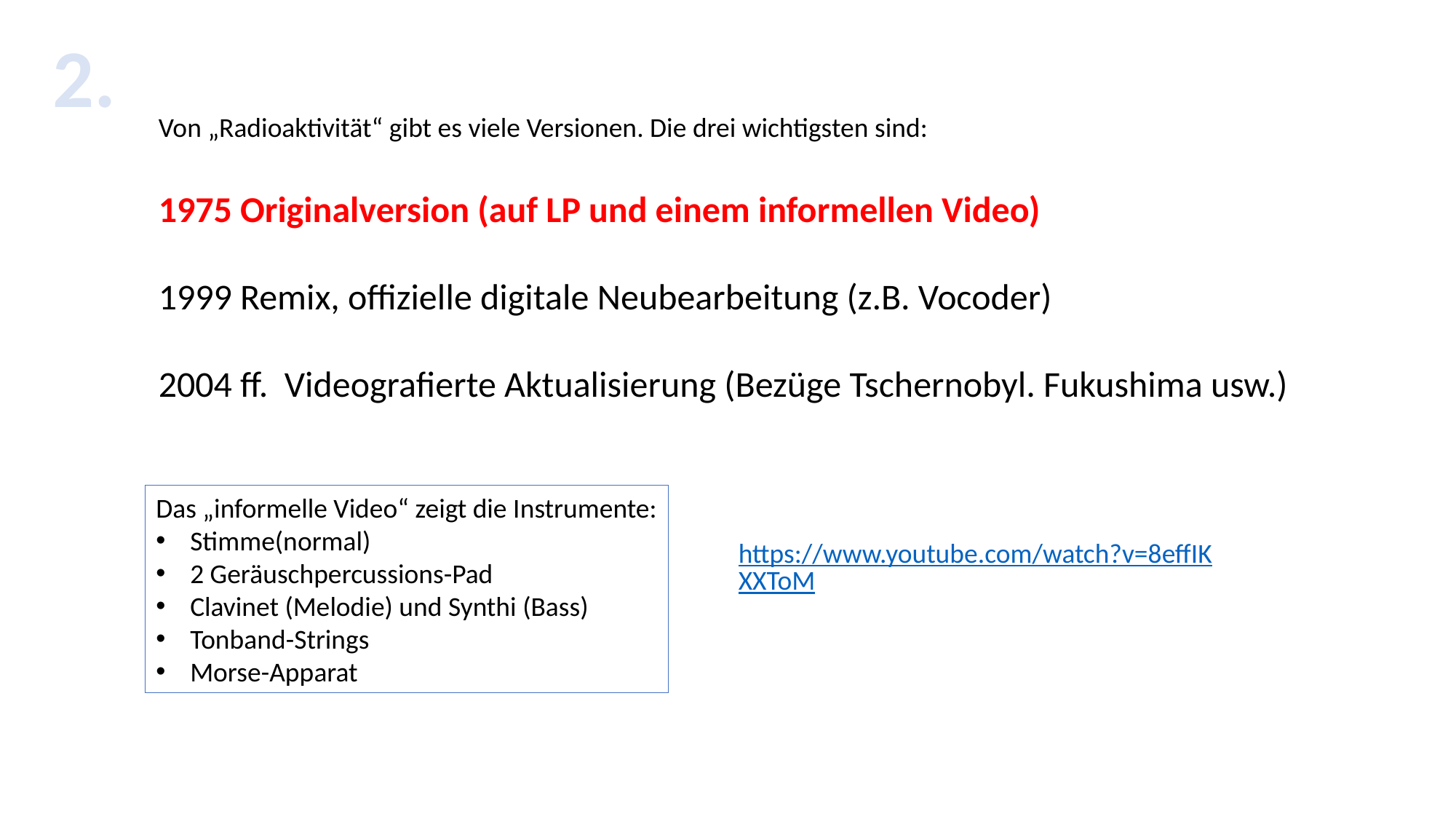

2.
Von „Radioaktivität“ gibt es viele Versionen. Die drei wichtigsten sind:

1975 Originalversion (auf LP und einem informellen Video)

1999 Remix, offizielle digitale Neubearbeitung (z.B. Vocoder)

2004 ff.  Videografierte Aktualisierung (Bezüge Tschernobyl. Fukushima usw.)
Das „informelle Video“ zeigt die Instrumente:
Stimme(normal)
2 Geräuschpercussions-Pad
Clavinet (Melodie) und Synthi (Bass)
Tonband-Strings
Morse-Apparat
https://www.youtube.com/watch?v=8effIKXXToM